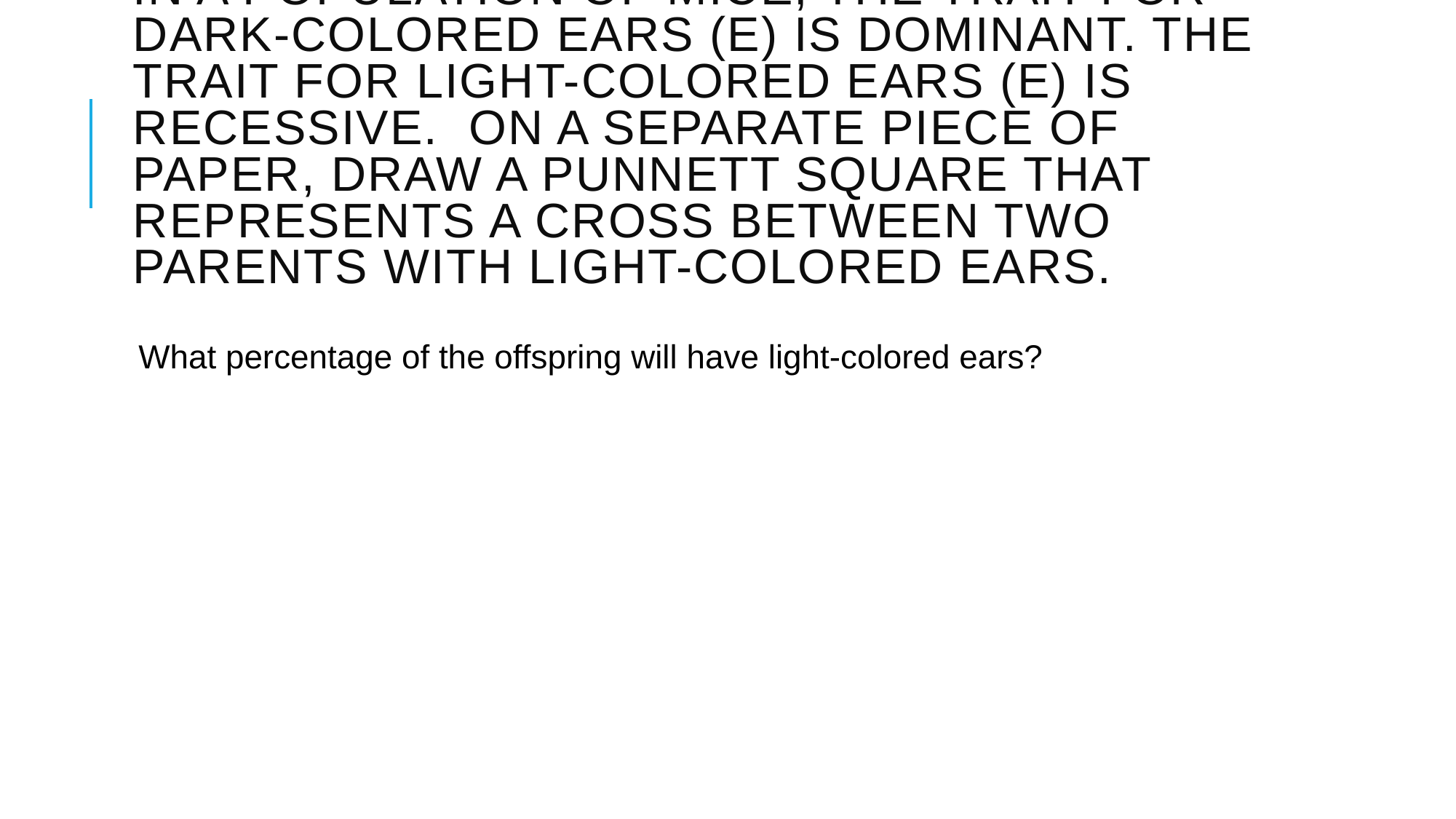

# In a population of mice, the trait for dark-colored ears (E) is dominant. The trait for light-colored ears (e) is recessive.  On a separate piece of paper, draw a Punnett square that represents a cross between two parents with light-colored ears.

What percentage of the offspring will have light-colored ears?